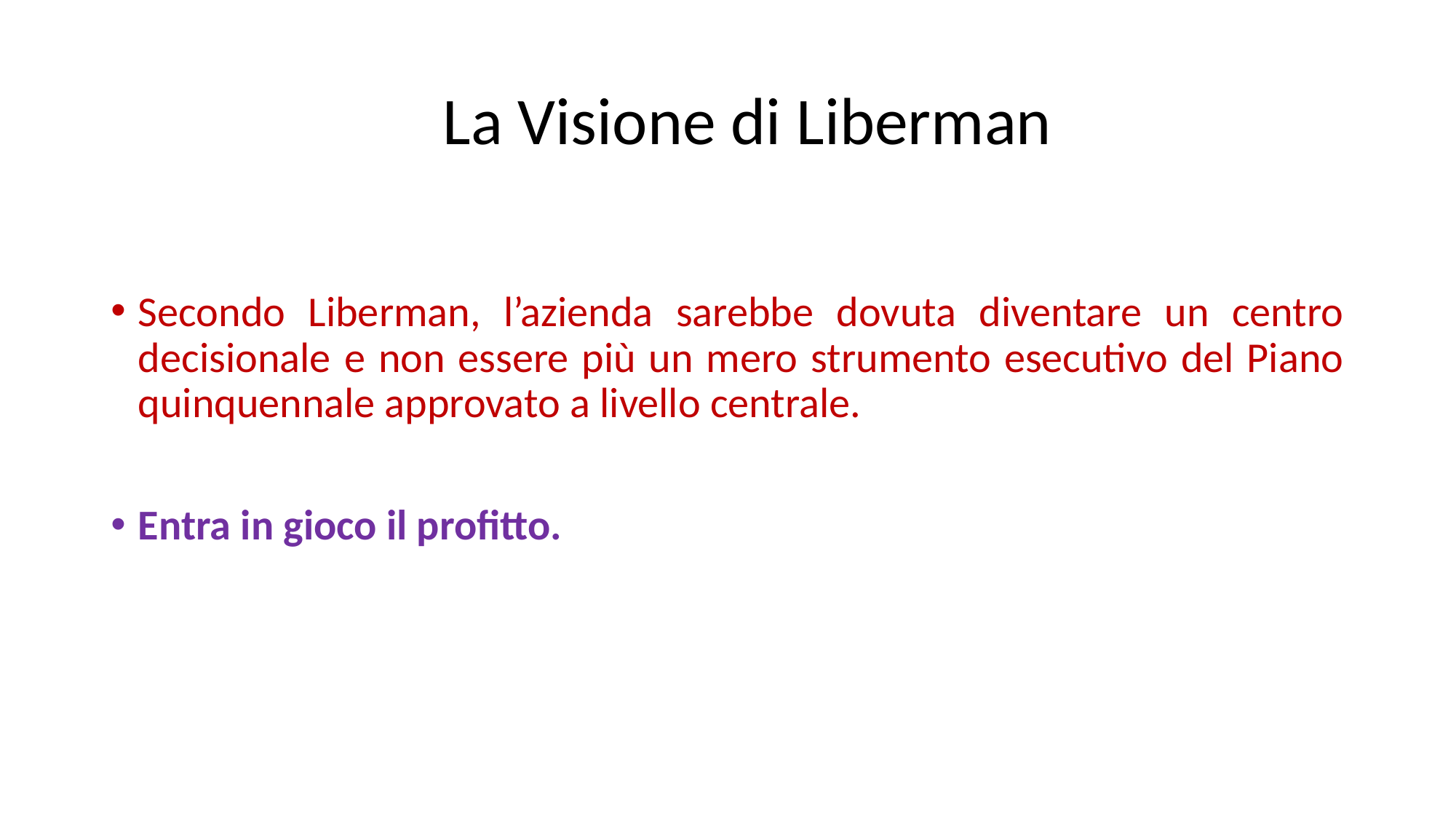

# La Visione di Liberman

Secondo Liberman, l’azienda sarebbe dovuta diventare un centro decisionale e non essere più un mero strumento esecutivo del Piano quinquennale approvato a livello centrale.

Entra in gioco il profitto.